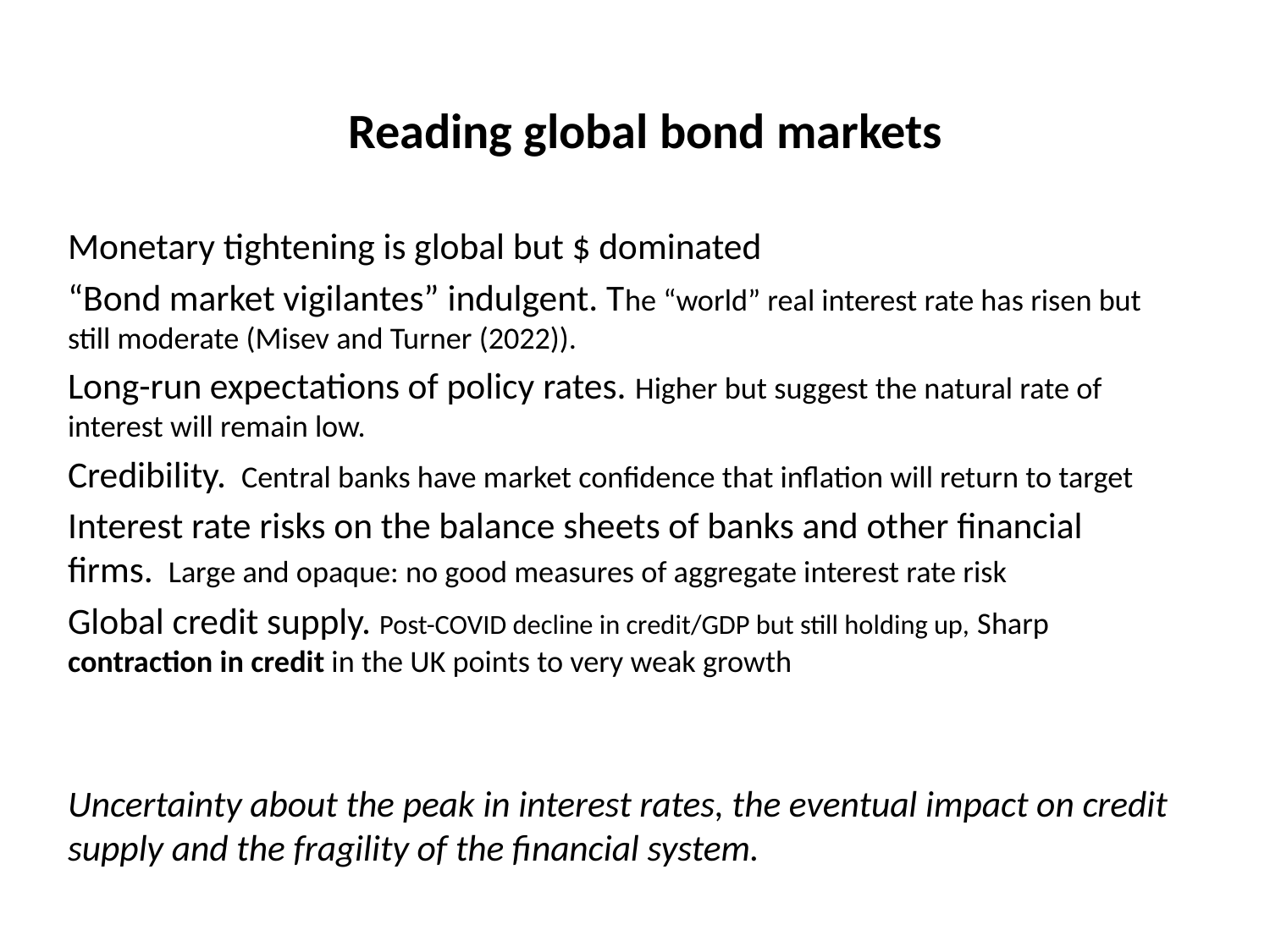

# Reading global bond markets
Monetary tightening is global but $ dominated
“Bond market vigilantes” indulgent. The “world” real interest rate has risen but still moderate (Misev and Turner (2022)).
Long-run expectations of policy rates. Higher but suggest the natural rate of interest will remain low.
Credibility.  Central banks have market confidence that inflation will return to target
Interest rate risks on the balance sheets of banks and other financial firms.  Large and opaque: no good measures of aggregate interest rate risk
Global credit supply. Post-COVID decline in credit/GDP but still holding up, Sharp contraction in credit in the UK points to very weak growth

Uncertainty about the peak in interest rates, the eventual impact on credit supply and the fragility of the financial system.